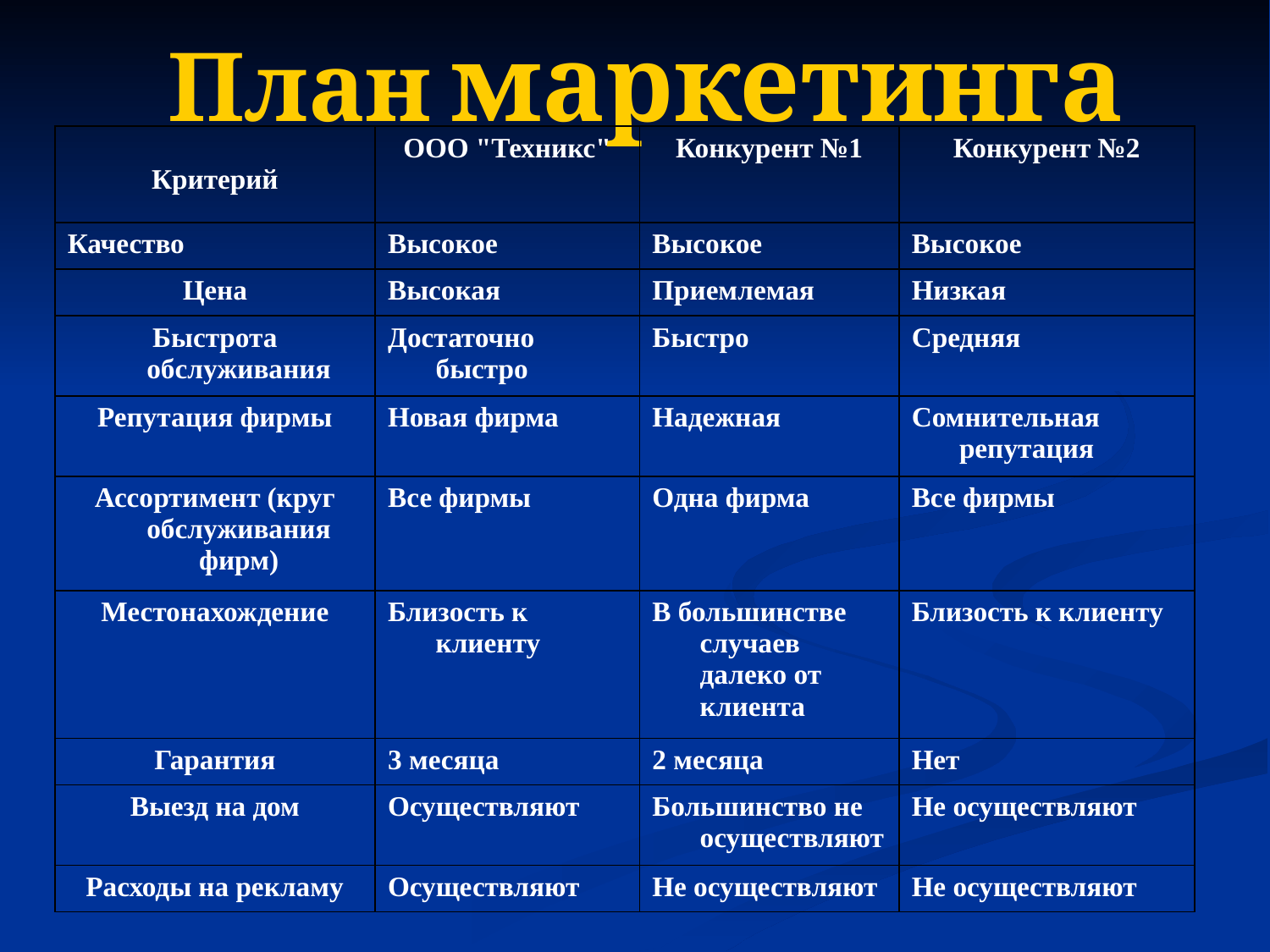

# План маркетинга
| Критерий | ООО "Техникс" | Конкурент №1 | Конкурент №2 |
| --- | --- | --- | --- |
| Качество | Высокое | Высокое | Высокое |
| Цена | Высокая | Приемлемая | Низкая |
| Быстрота обслуживания | Достаточно быстро | Быстро | Средняя |
| Репутация фирмы | Новая фирма | Надежная | Сомнительная репутация |
| Ассортимент (круг обслуживания фирм) | Все фирмы | Одна фирма | Все фирмы |
| Местонахождение | Близость к клиенту | В большинстве случаев далеко от клиента | Близость к клиенту |
| Гарантия | 3 месяца | 2 месяца | Нет |
| Выезд на дом | Осуществляют | Большинство не осуществляют | Не осуществляют |
| Расходы на рекламу | Осуществляют | Не осуществляют | Не осуществляют |